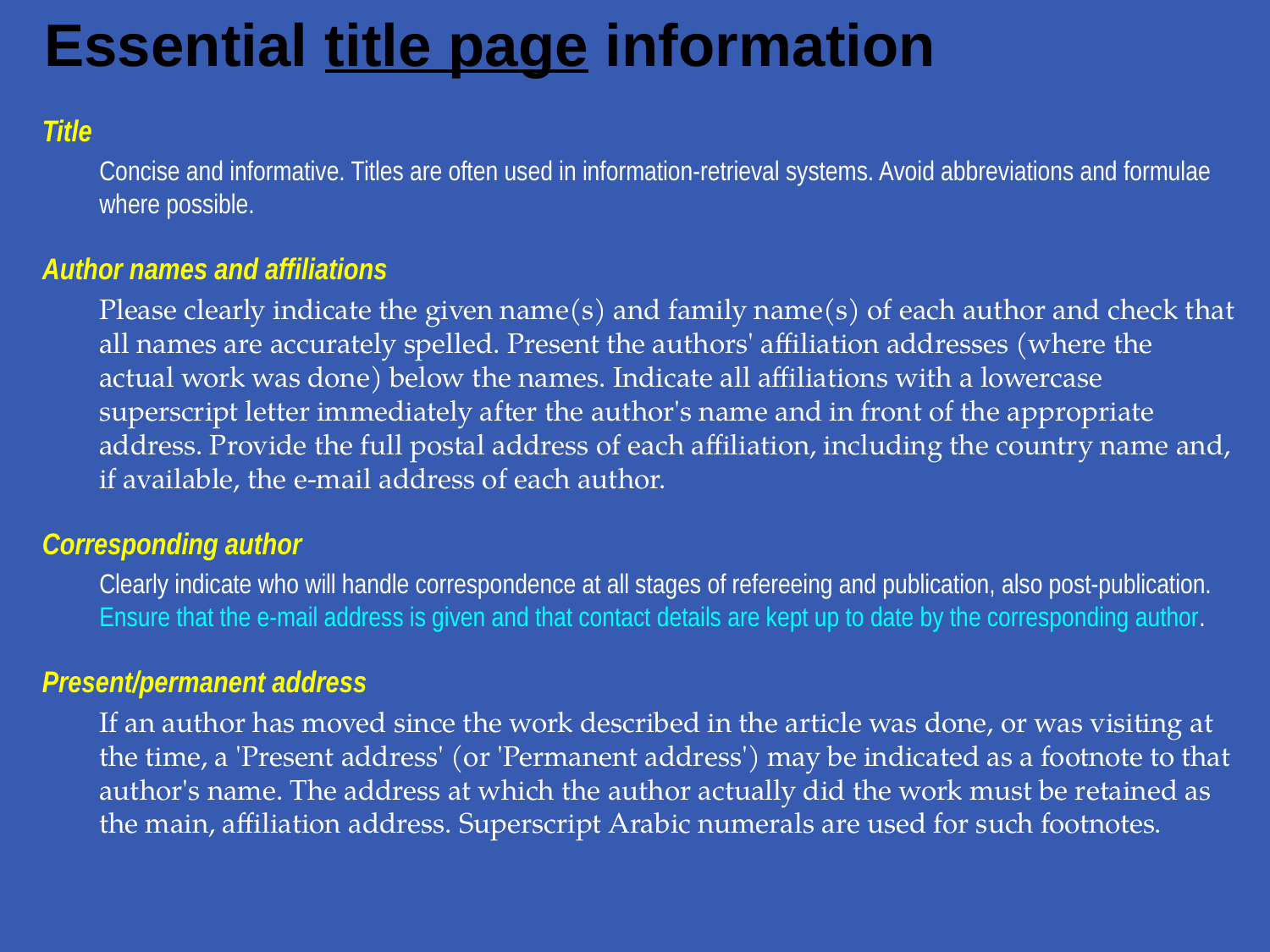

# Essential title page information
Title
	Concise and informative. Titles are often used in information-retrieval systems. Avoid abbreviations and formulae where possible.

Author names and affiliations
	Please clearly indicate the given name(s) and family name(s) of each author and check that all names are accurately spelled. Present the authors' affiliation addresses (where the actual work was done) below the names. Indicate all affiliations with a lowercase superscript letter immediately after the author's name and in front of the appropriate address. Provide the full postal address of each affiliation, including the country name and, if available, the e-mail address of each author.

Corresponding author
	Clearly indicate who will handle correspondence at all stages of refereeing and publication, also post-publication. Ensure that the e-mail address is given and that contact details are kept up to date by the corresponding author.

Present/permanent address
	If an author has moved since the work described in the article was done, or was visiting at the time, a 'Present address' (or 'Permanent address') may be indicated as a footnote to that author's name. The address at which the author actually did the work must be retained as the main, affiliation address. Superscript Arabic numerals are used for such footnotes.